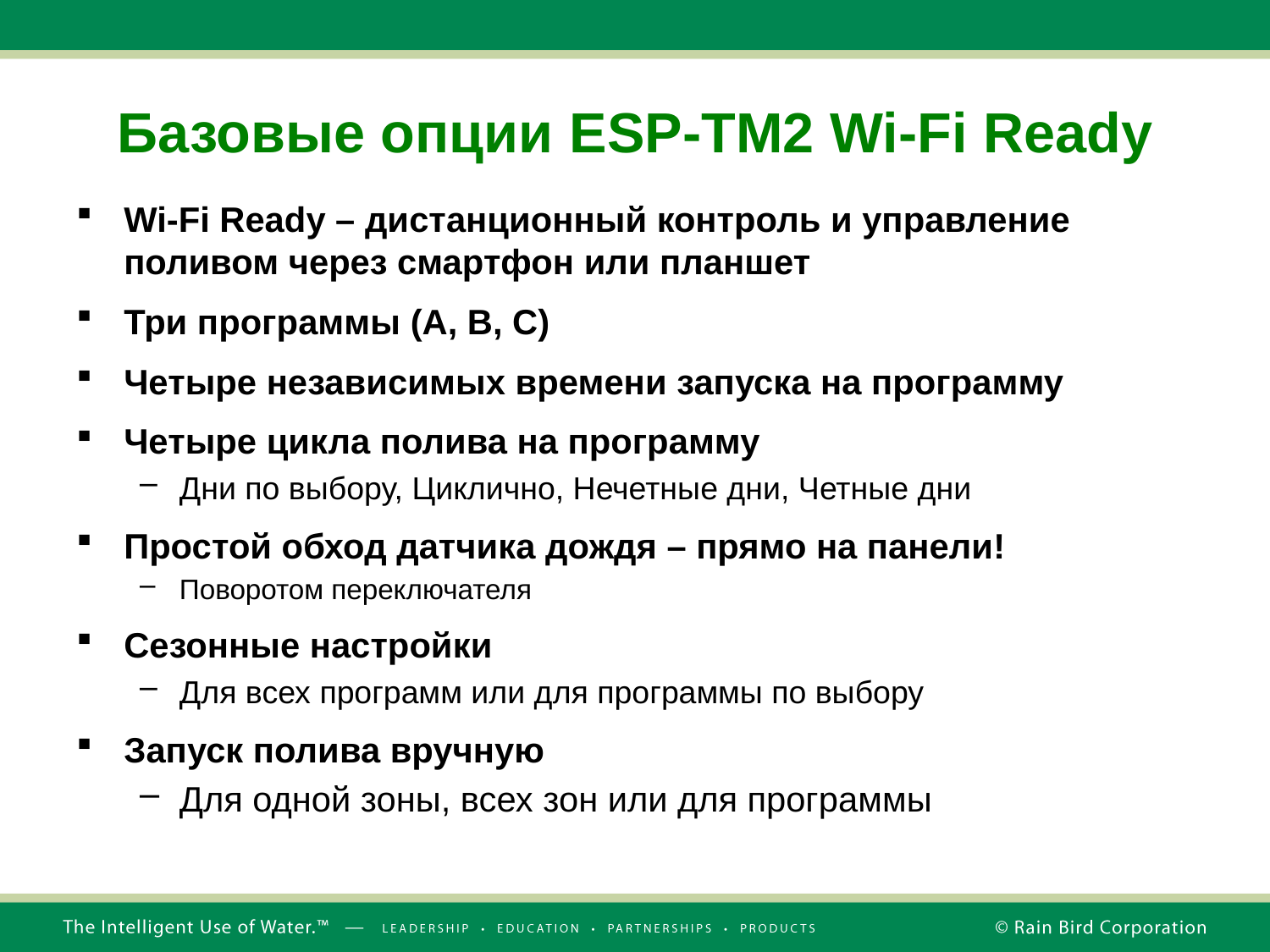

# Базовые опции ESP-TM2 Wi-Fi Ready
Wi-Fi Ready – дистанционный контроль и управление поливом через смартфон или планшет
Три программы (A, B, C)
Четыре независимых времени запуска на программу
Четыре цикла полива на программу
Дни по выбору, Циклично, Нечетные дни, Четные дни
Простой обход датчика дождя – прямо на панели!
Поворотом переключателя
Сезонные настройки
Для всех программ или для программы по выбору
Запуск полива вручную
Для одной зоны, всех зон или для программы